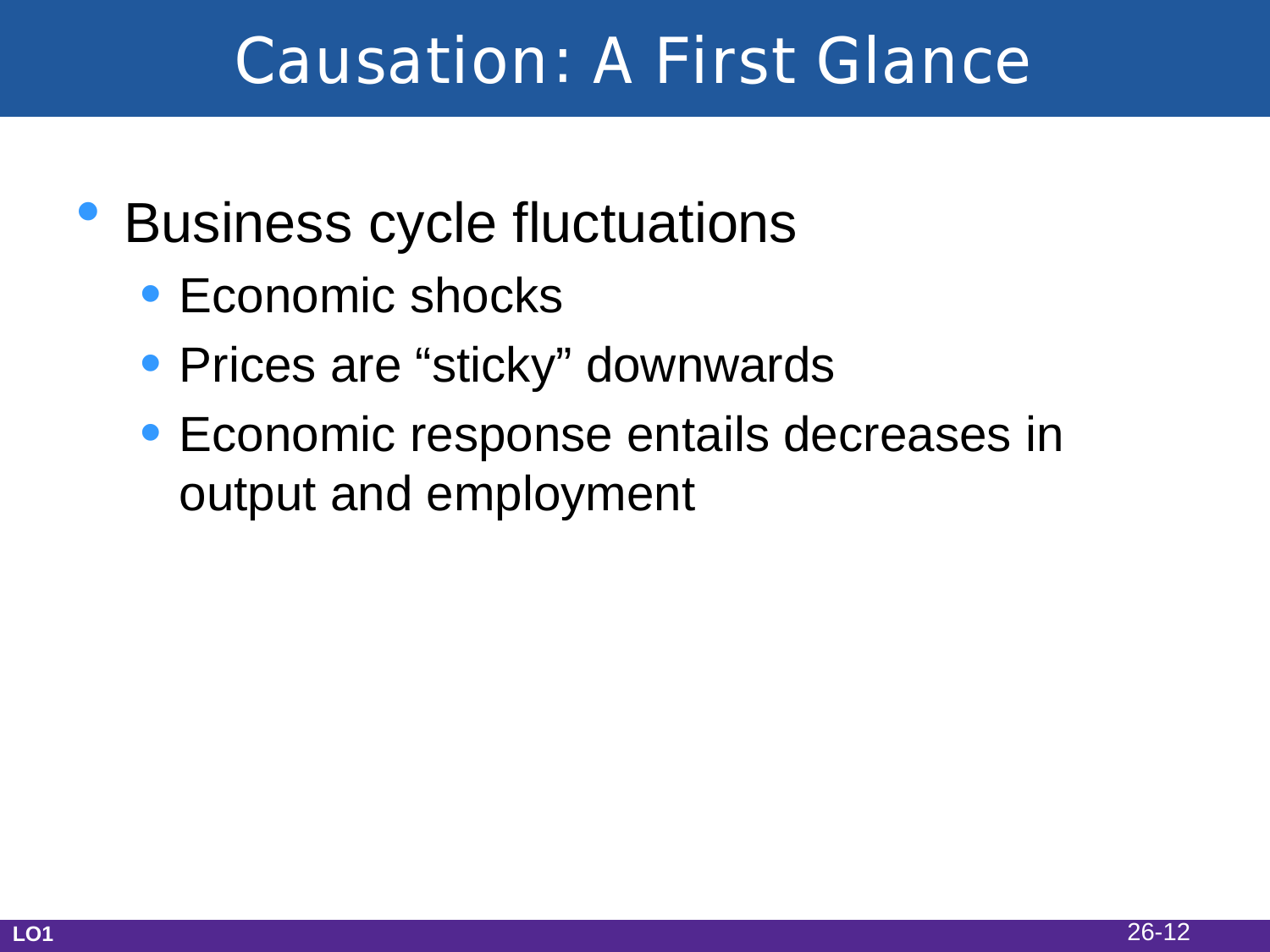

# Causation: A First Glance
Business cycle fluctuations
Economic shocks
Prices are “sticky” downwards
Economic response entails decreases in output and employment

26-12
LO1